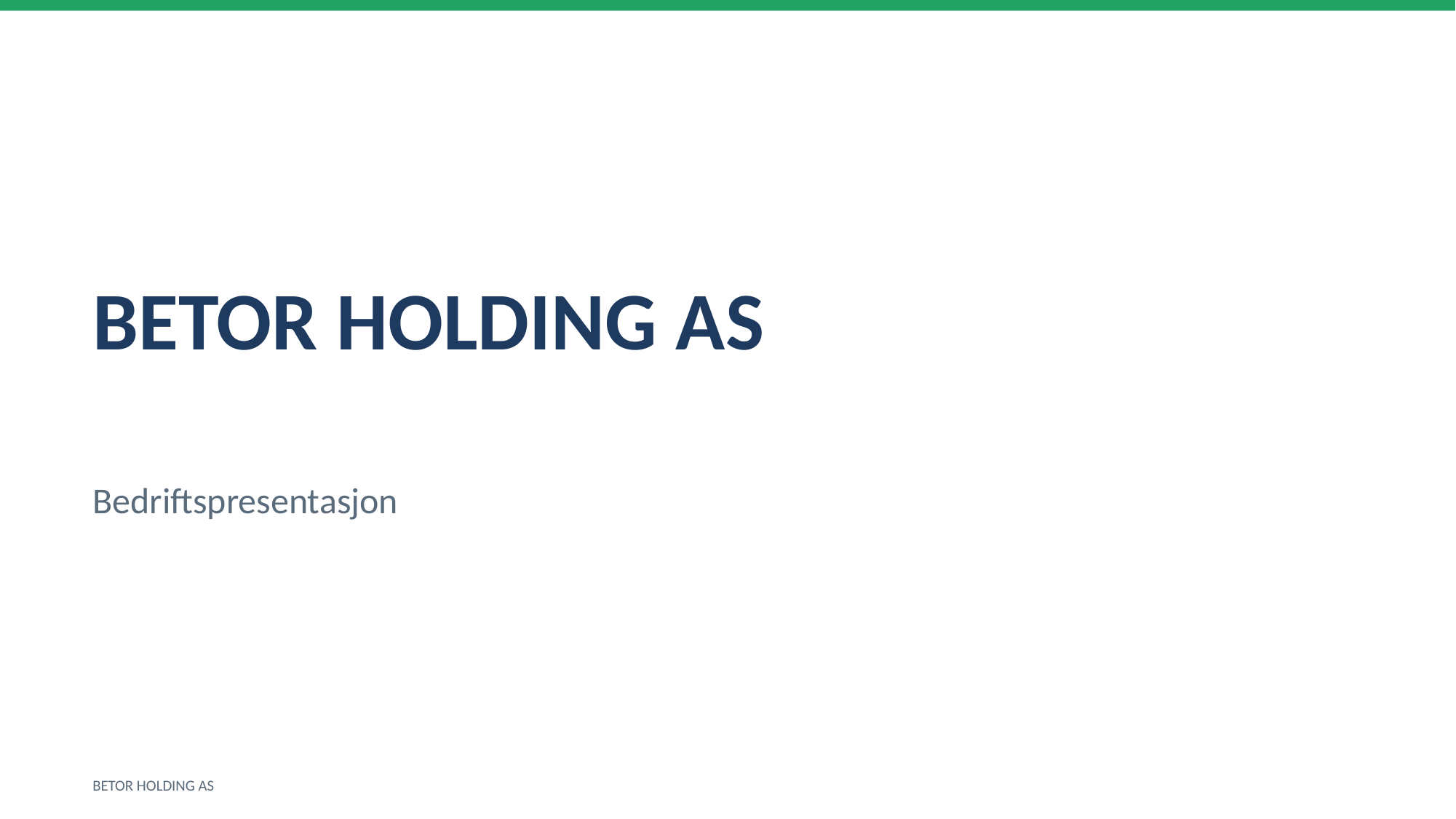

BETOR HOLDING AS
Bedriftspresentasjon
BETOR HOLDING AS